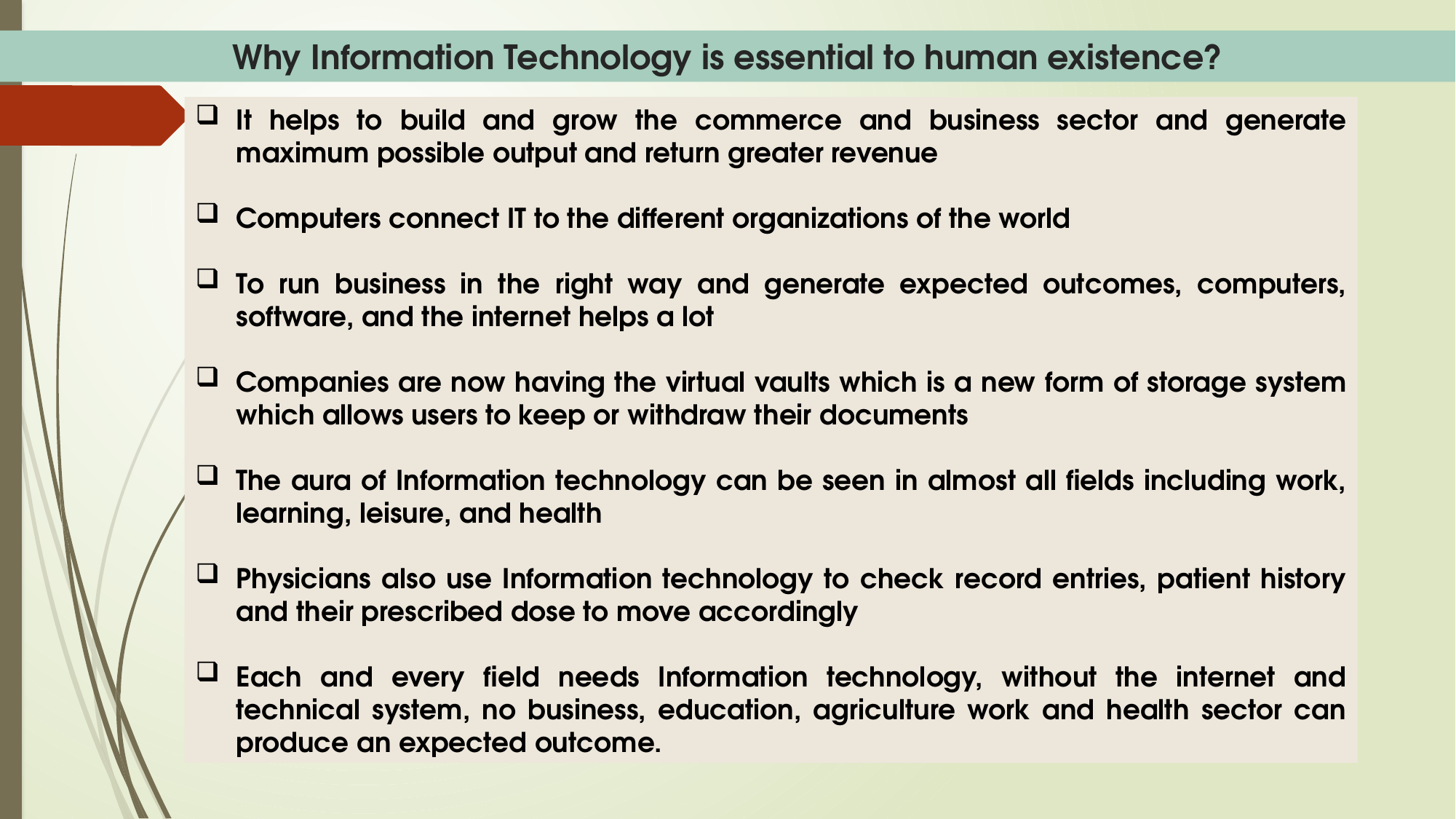

# Why Information Technology is essential to human existence?
It helps to build and grow the commerce and business sector and generate maximum possible output and return greater revenue

Computers connect IT to the different organizations of the world

To run business in the right way and generate expected outcomes, computers, software, and the internet helps a lot

Companies are now having the virtual vaults which is a new form of storage system which allows users to keep or withdraw their documents

The aura of Information technology can be seen in almost all fields including work, learning, leisure, and health

Physicians also use Information technology to check record entries, patient history and their prescribed dose to move accordingly

Each and every field needs Information technology, without the internet and technical system, no business, education, agriculture work and health sector can produce an expected outcome.